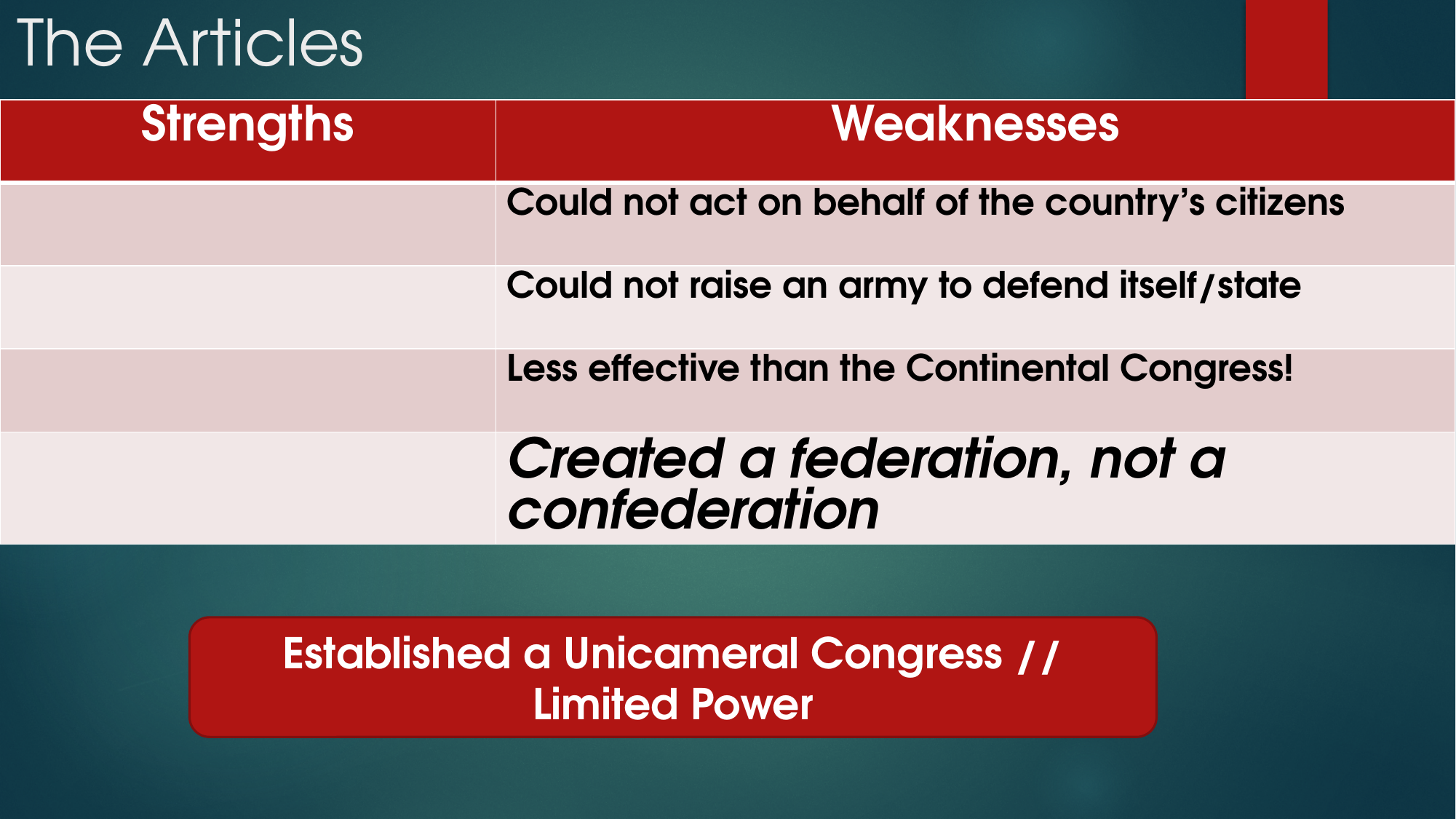

# The Articles
| Strengths | Weaknesses |
| --- | --- |
|  | Could not act on behalf of the country’s citizens |
|  | Could not raise an army to defend itself/state |
|  | Less effective than the Continental Congress! |
|  | Created a federation, not a confederation |
Established a Unicameral Congress //
Limited Power